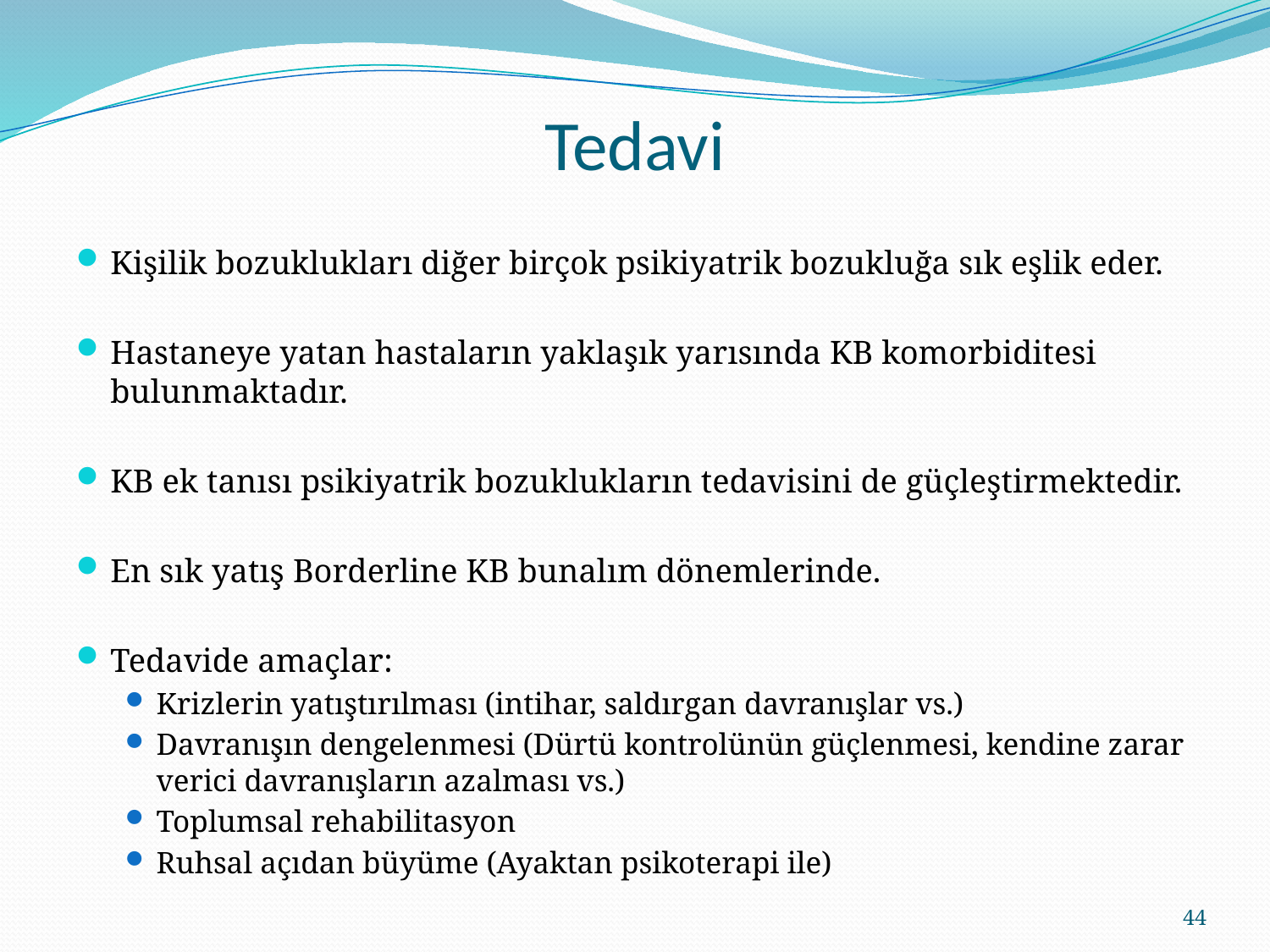

# Tedavi
Kişilik bozuklukları diğer birçok psikiyatrik bozukluğa sık eşlik eder.

Hastaneye yatan hastaların yaklaşık yarısında KB komorbiditesi bulunmaktadır.

KB ek tanısı psikiyatrik bozuklukların tedavisini de güçleştirmektedir.

En sık yatış Borderline KB bunalım dönemlerinde.

Tedavide amaçlar:
Krizlerin yatıştırılması (intihar, saldırgan davranışlar vs.)
Davranışın dengelenmesi (Dürtü kontrolünün güçlenmesi, kendine zarar verici davranışların azalması vs.)
Toplumsal rehabilitasyon
Ruhsal açıdan büyüme (Ayaktan psikoterapi ile)

44